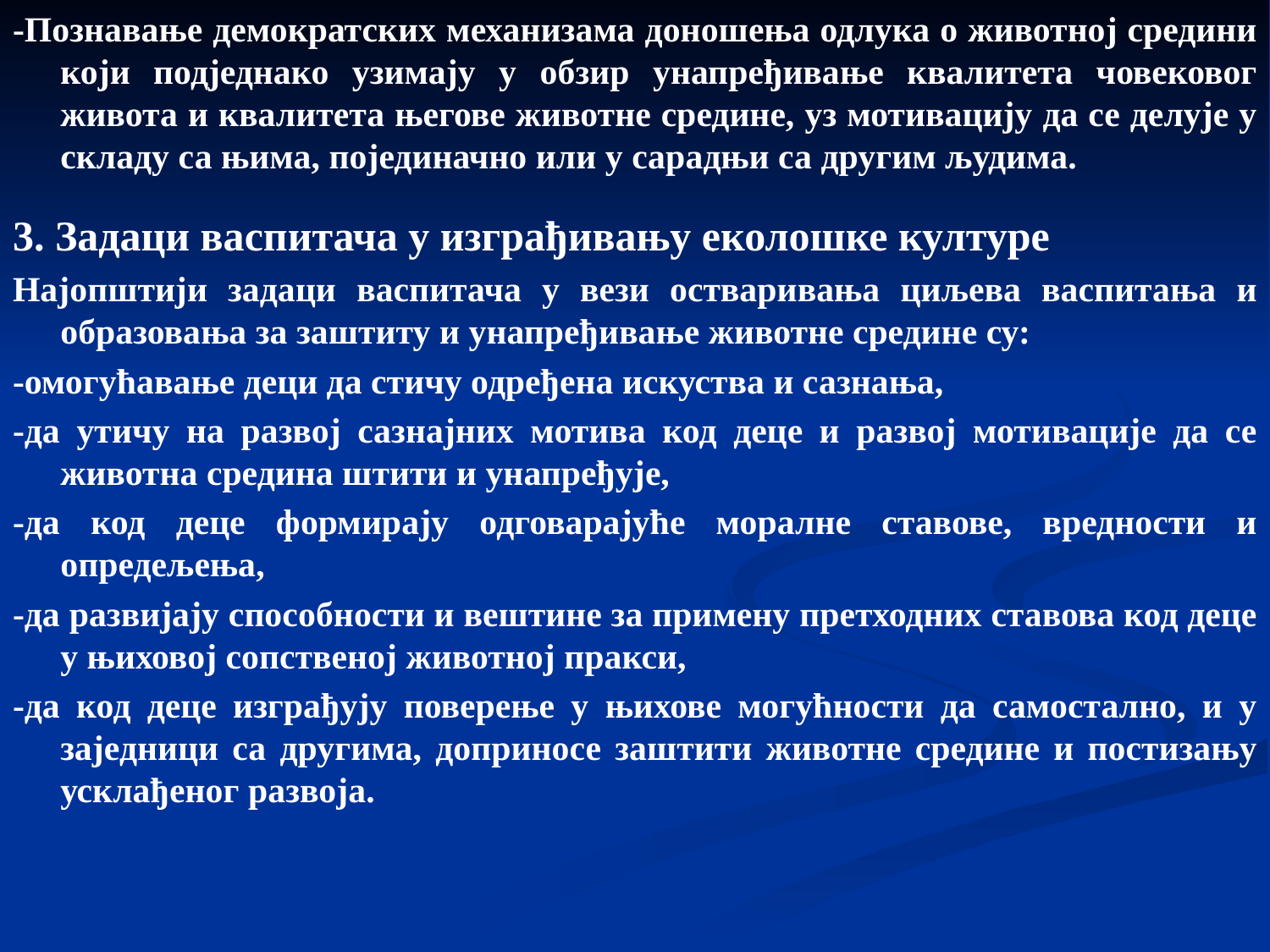

-Познавање демократских механизама доношења одлука о животној средини који подједнако узимају у обзир унапређивање квалитета човековог живота и квалитета његове животне средине, уз мотивацију да се делује у складу са њима, појединачно или у сарадњи са другим људима.

3. Задаци васпитача у изграђивању еколошке културе
Најопштији задаци васпитача у вези остваривања циљева васпитања и образовања за заштиту и унапређивање животне средине су:
-омогућавање деци да стичу одређена искуства и сазнања,
-да утичу на развој сазнајних мотива код деце и развој мотивације да се животна средина штити и унапређује,
-да код деце формирају одговарајуће моралне ставове, вредности и опредељења,
-да развијају способности и вештине за примену претходних ставова код деце у њиховој сопственој животној пракси,
-да код деце изграђују поверење у њихове могућности да самостално, и у заједници са другима, доприносе заштити животне средине и постизању усклађеног развоја.